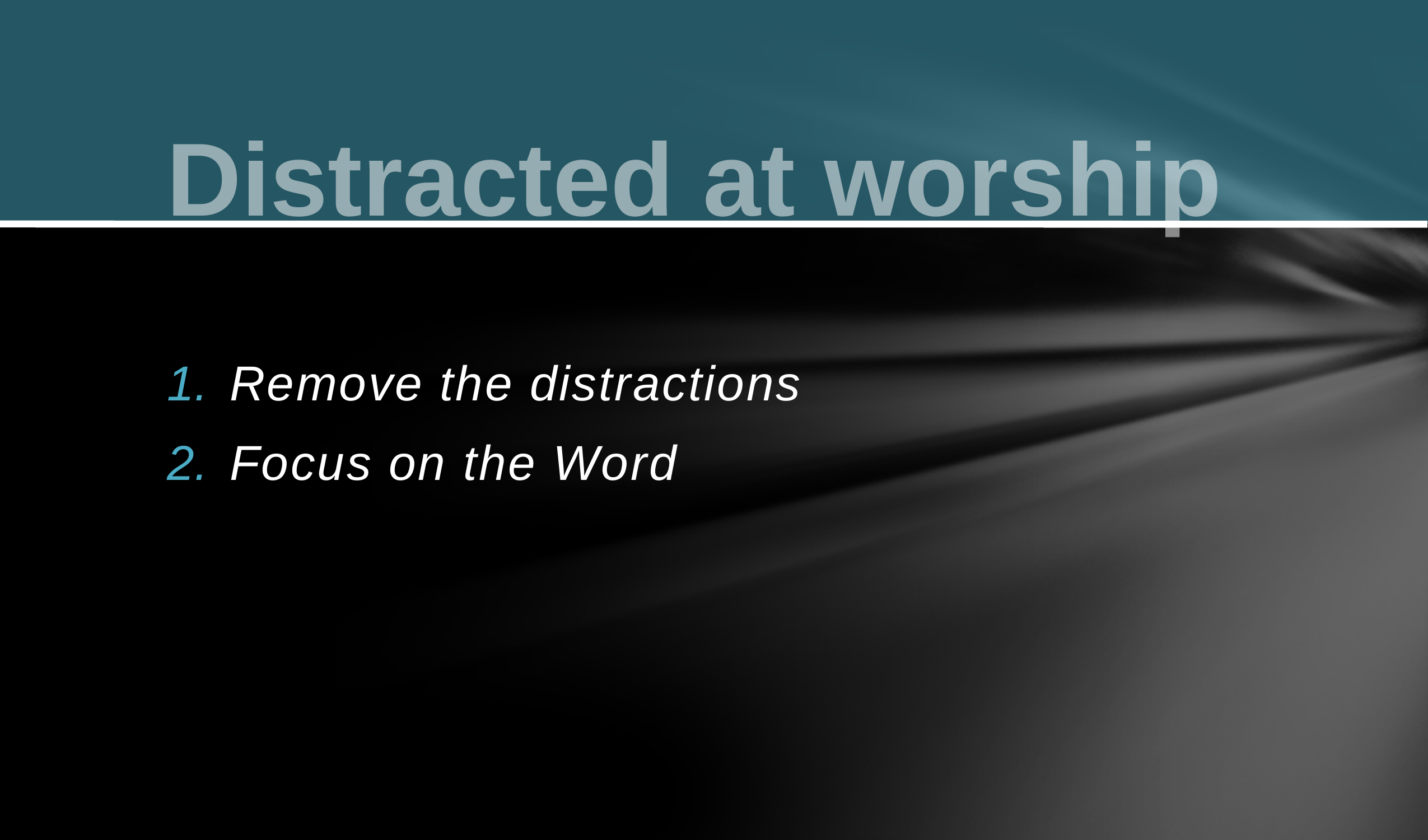

# Distracted at worship
Remove the distractions
Focus on the Word